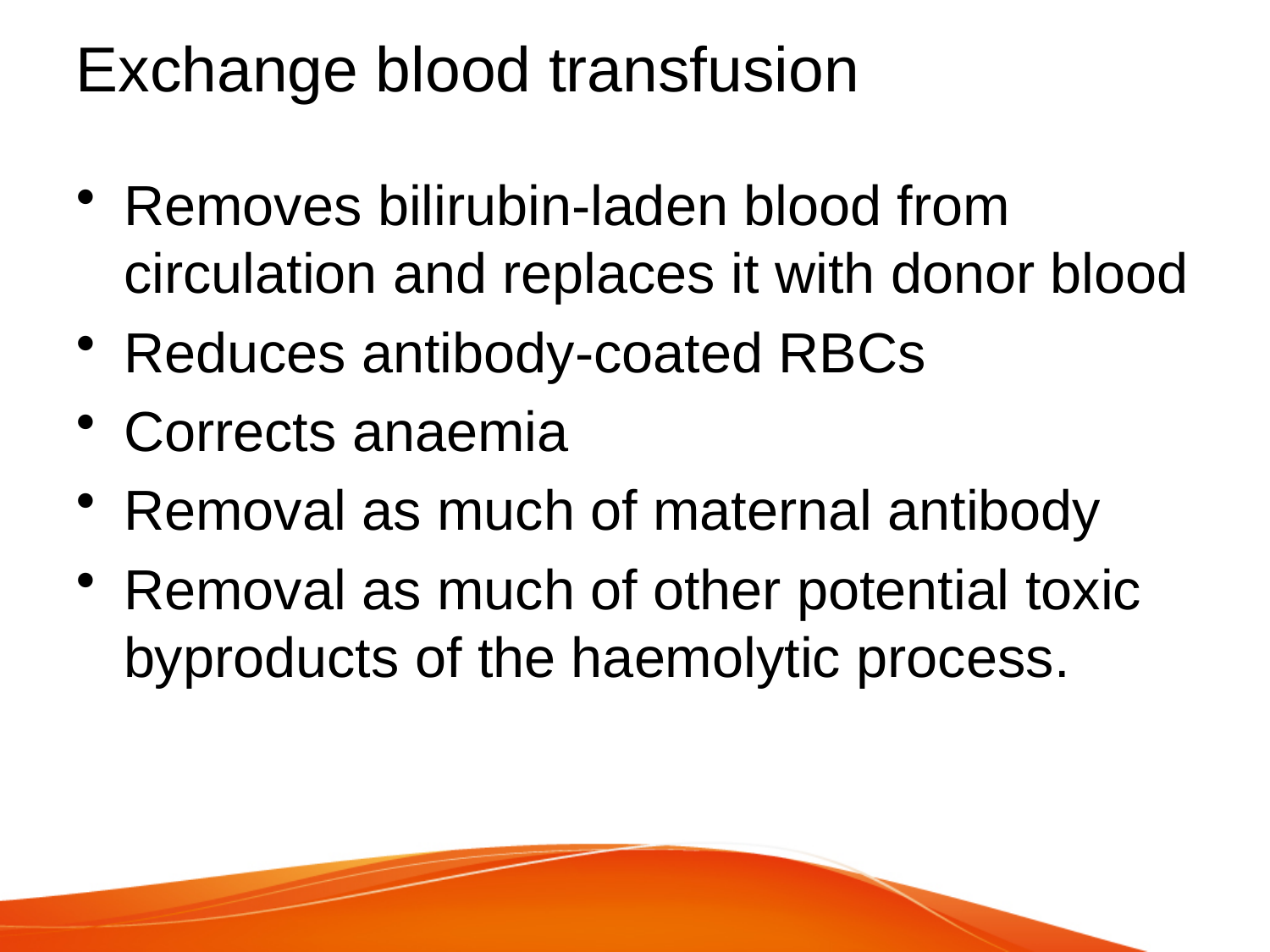

# Exchange blood transfusion
Removes bilirubin-laden blood from circulation and replaces it with donor blood
Reduces antibody-coated RBCs
Corrects anaemia
Removal as much of maternal antibody
Removal as much of other potential toxic byproducts of the haemolytic process.